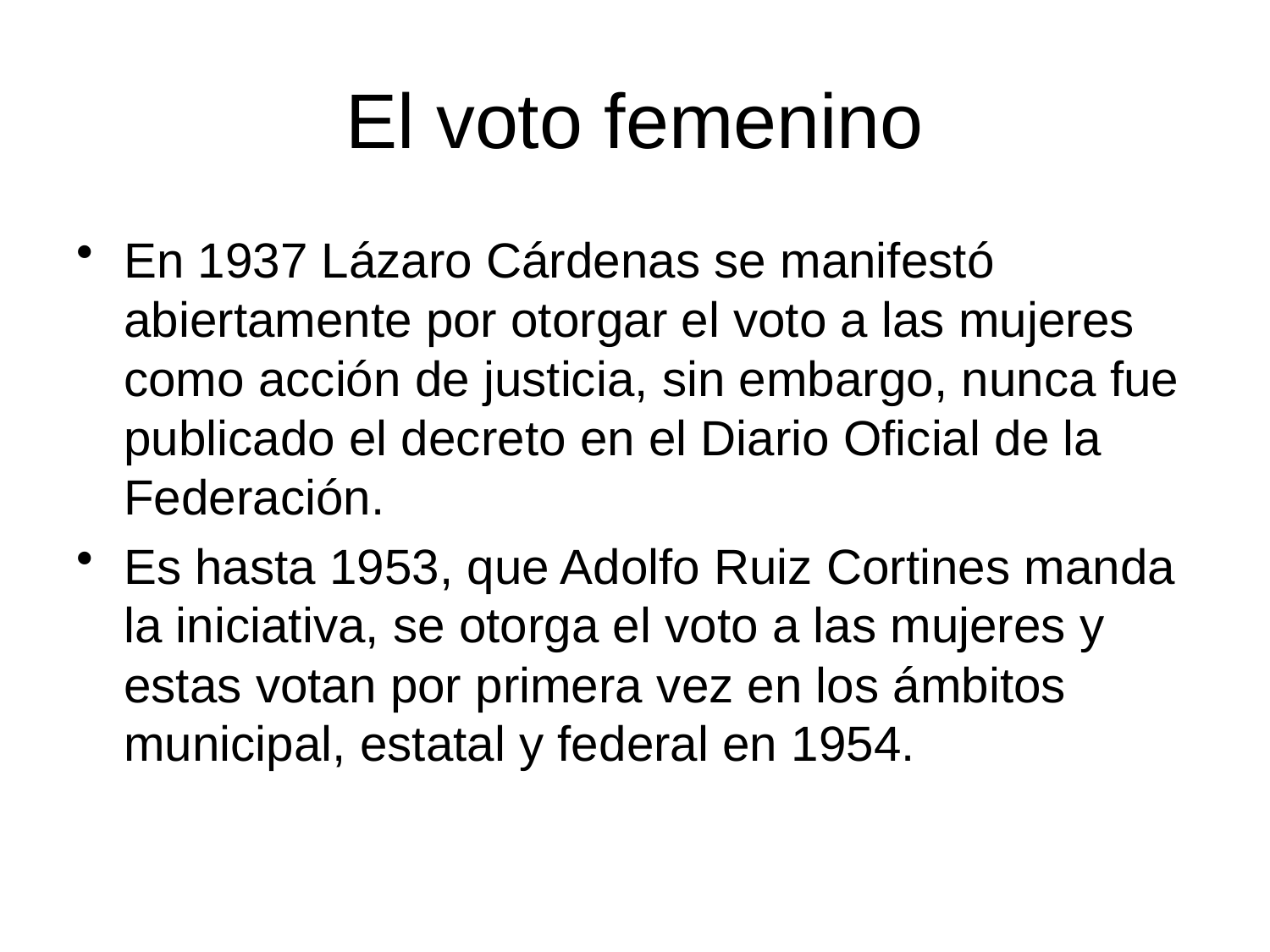

# El voto femenino
En 1937 Lázaro Cárdenas se manifestó abiertamente por otorgar el voto a las mujeres como acción de justicia, sin embargo, nunca fue publicado el decreto en el Diario Oficial de la Federación.
Es hasta 1953, que Adolfo Ruiz Cortines manda la iniciativa, se otorga el voto a las mujeres y estas votan por primera vez en los ámbitos municipal, estatal y federal en 1954.